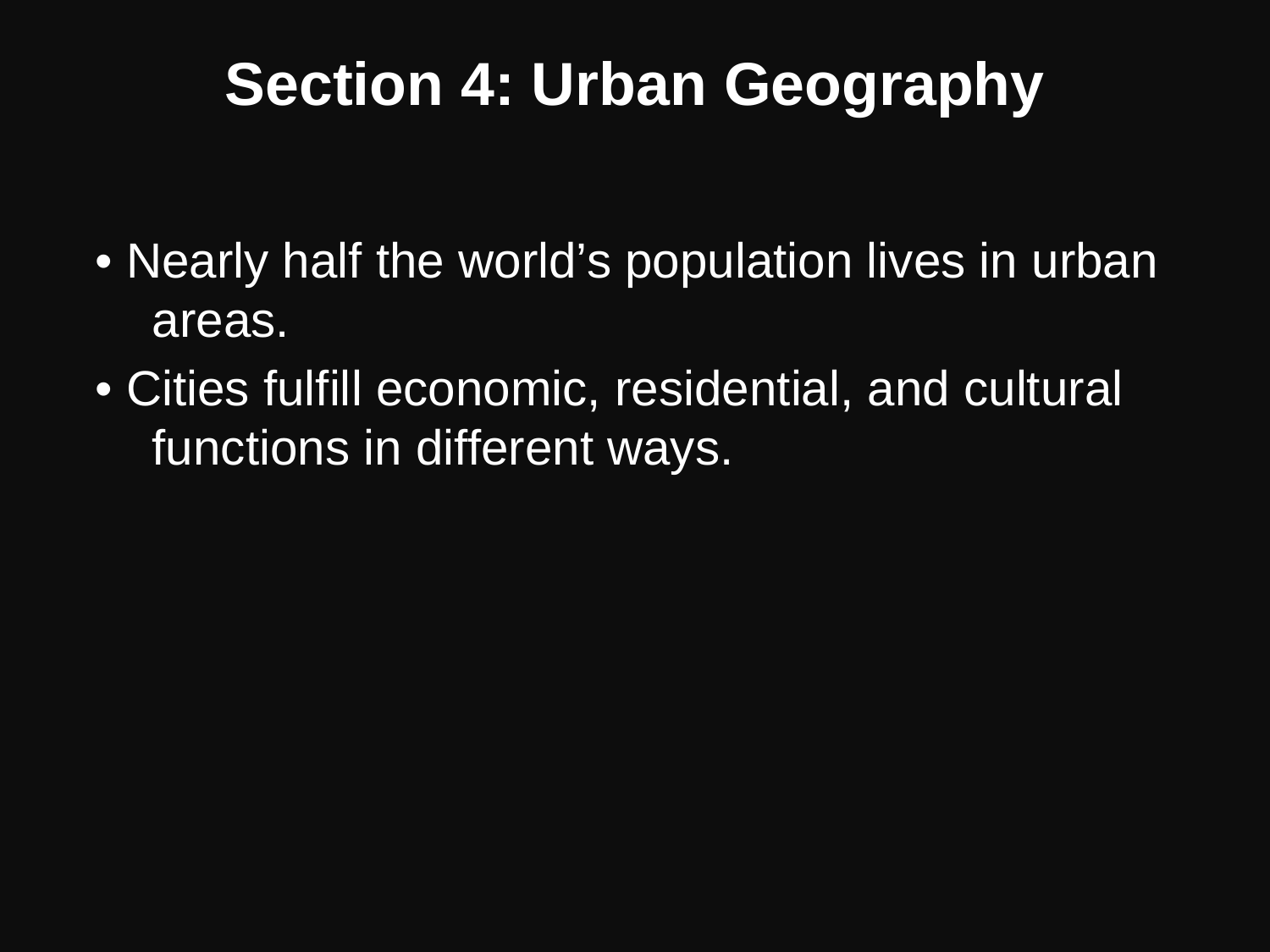

# Section 4: Urban Geography
• Nearly half the world’s population lives in urban areas.
• Cities fulfill economic, residential, and cultural functions in different ways.